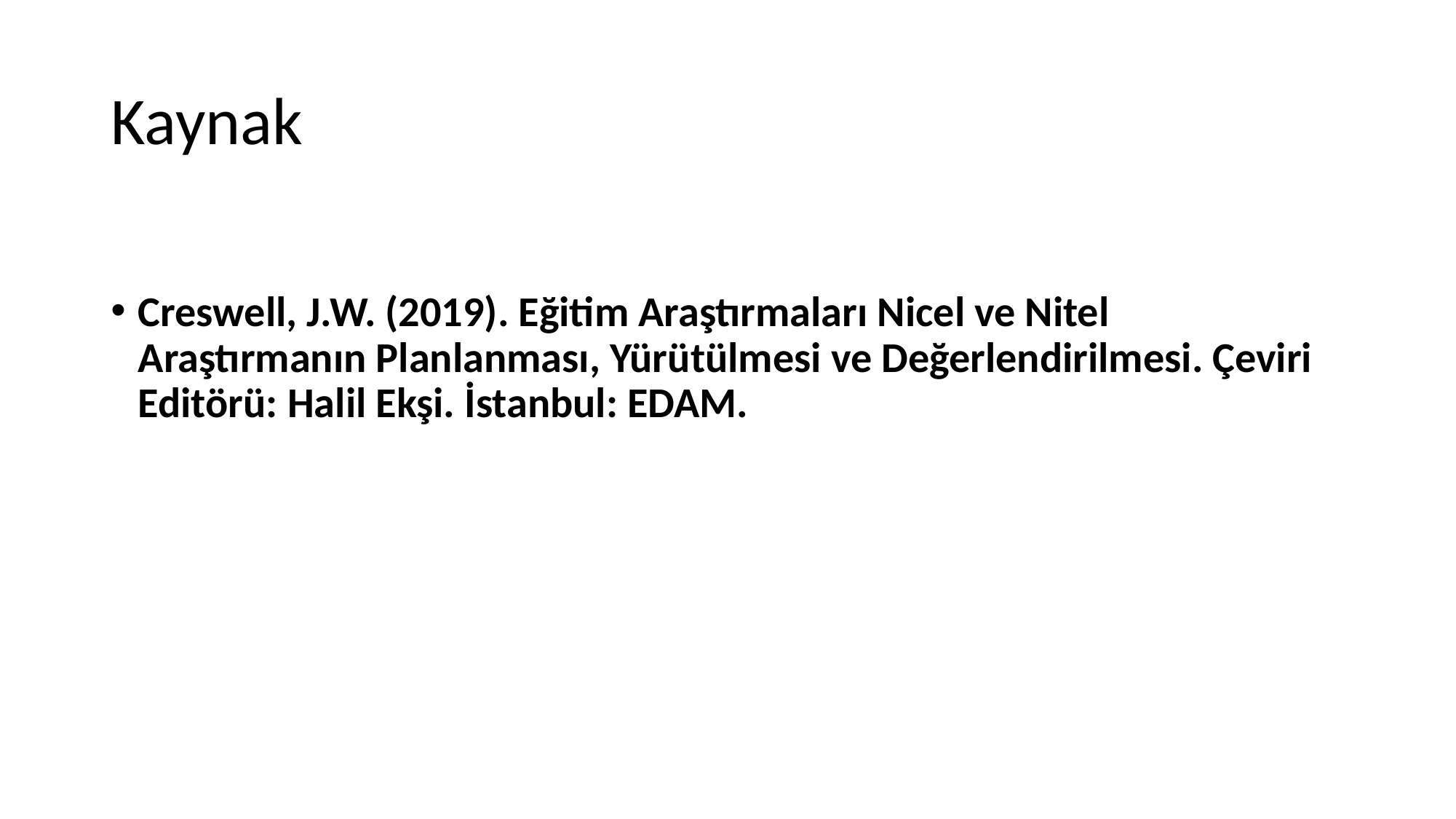

# Kaynak

Creswell, J.W. (2019). Eğitim Araştırmaları Nicel ve Nitel Araştırmanın Planlanması, Yürütülmesi ve Değerlendirilmesi. Çeviri Editörü: Halil Ekşi. İstanbul: EDAM.